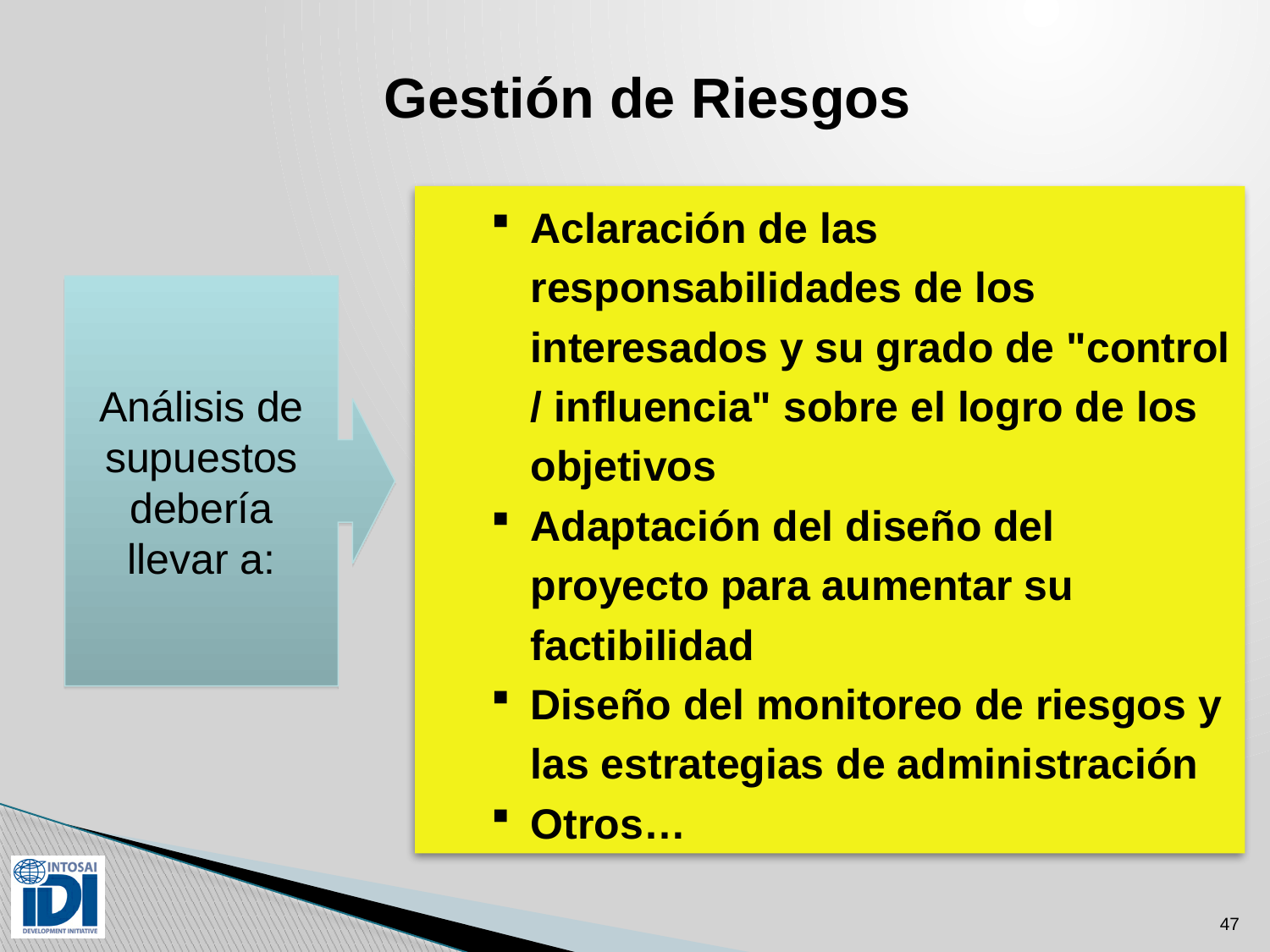

# Gestión de Riesgos
Aclaración de las responsabilidades de los interesados ​​y su grado de "control / influencia" sobre el logro de los objetivos
Adaptación del diseño del proyecto para aumentar su factibilidad
Diseño del monitoreo de riesgos y las estrategias de administración
Otros…

Análisis de supuestos debería llevar a:

47